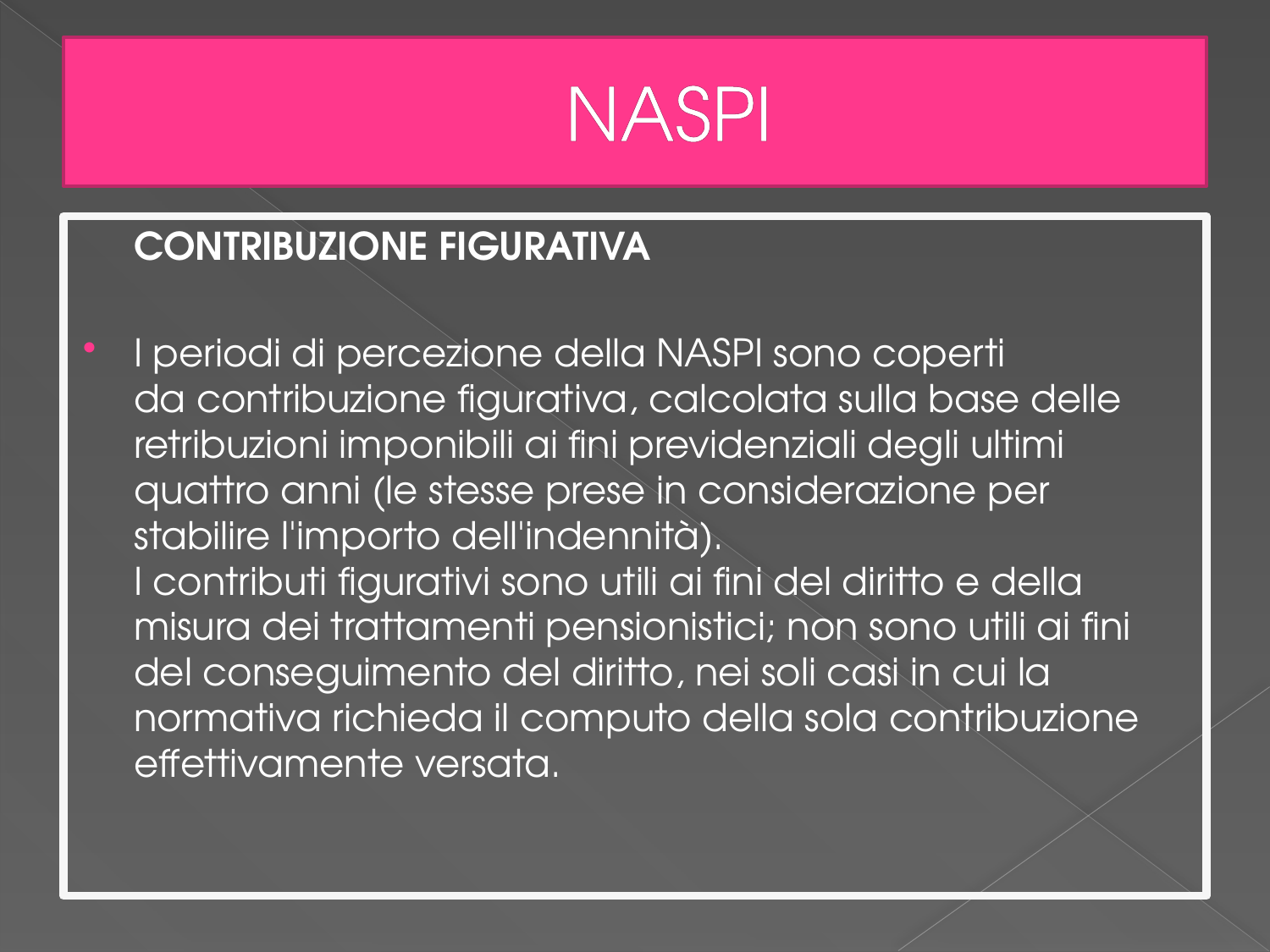

# NASPI
	CONTRIBUZIONE FIGURATIVA

I periodi di percezione della NASPI sono coperti da contribuzione figurativa, calcolata sulla base delle retribuzioni imponibili ai fini previdenziali degli ultimi quattro anni (le stesse prese in considerazione per stabilire l'importo dell'indennità).
I contributi figurativi sono utili ai fini del diritto e della misura dei trattamenti pensionistici; non sono utili ai fini del conseguimento del diritto, nei soli casi in cui la normativa richieda il computo della sola contribuzione effettivamente versata.